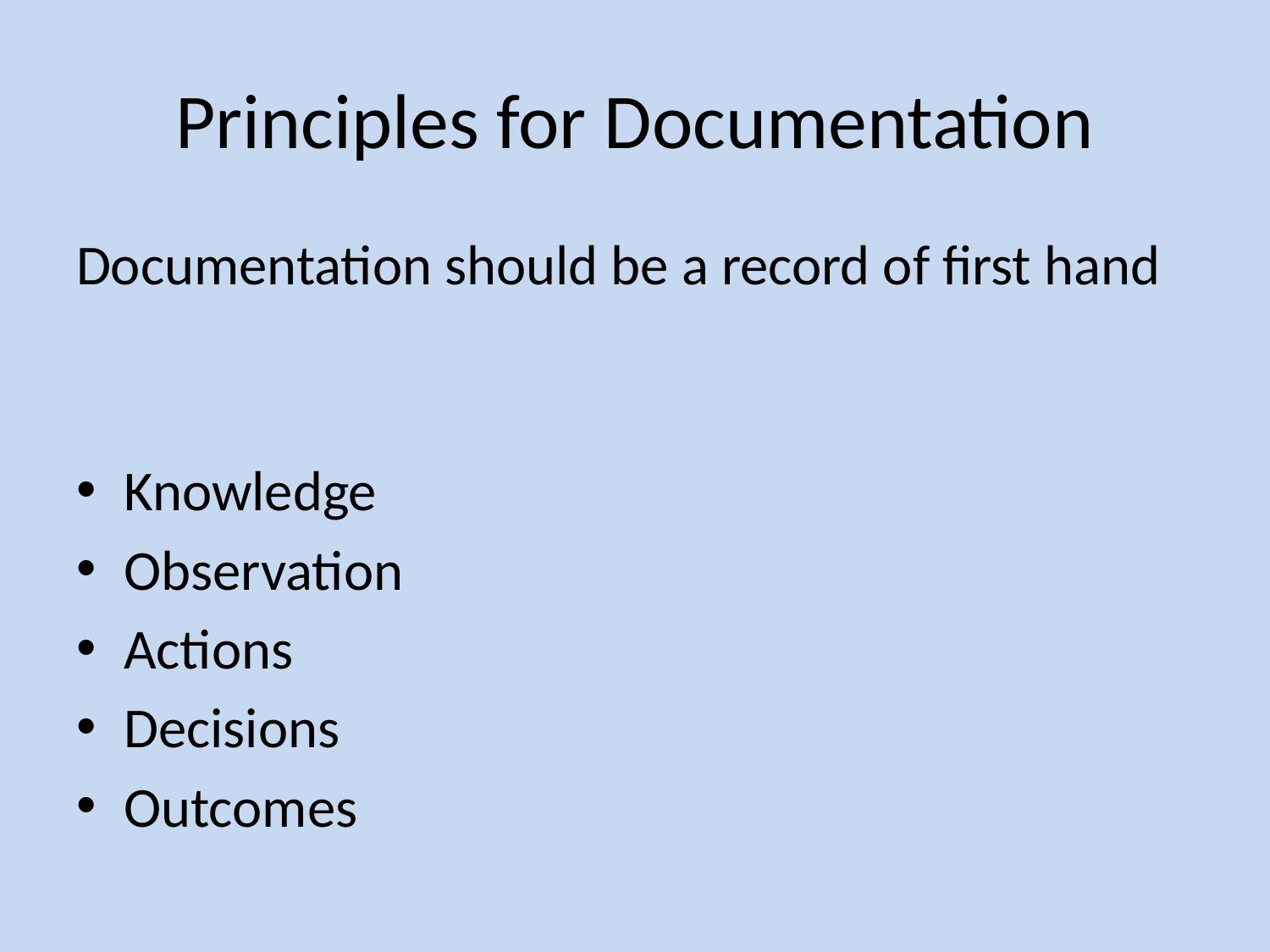

# Principles for Documentation
Documentation should be a record of first hand

Knowledge
Observation
Actions
Decisions
Outcomes